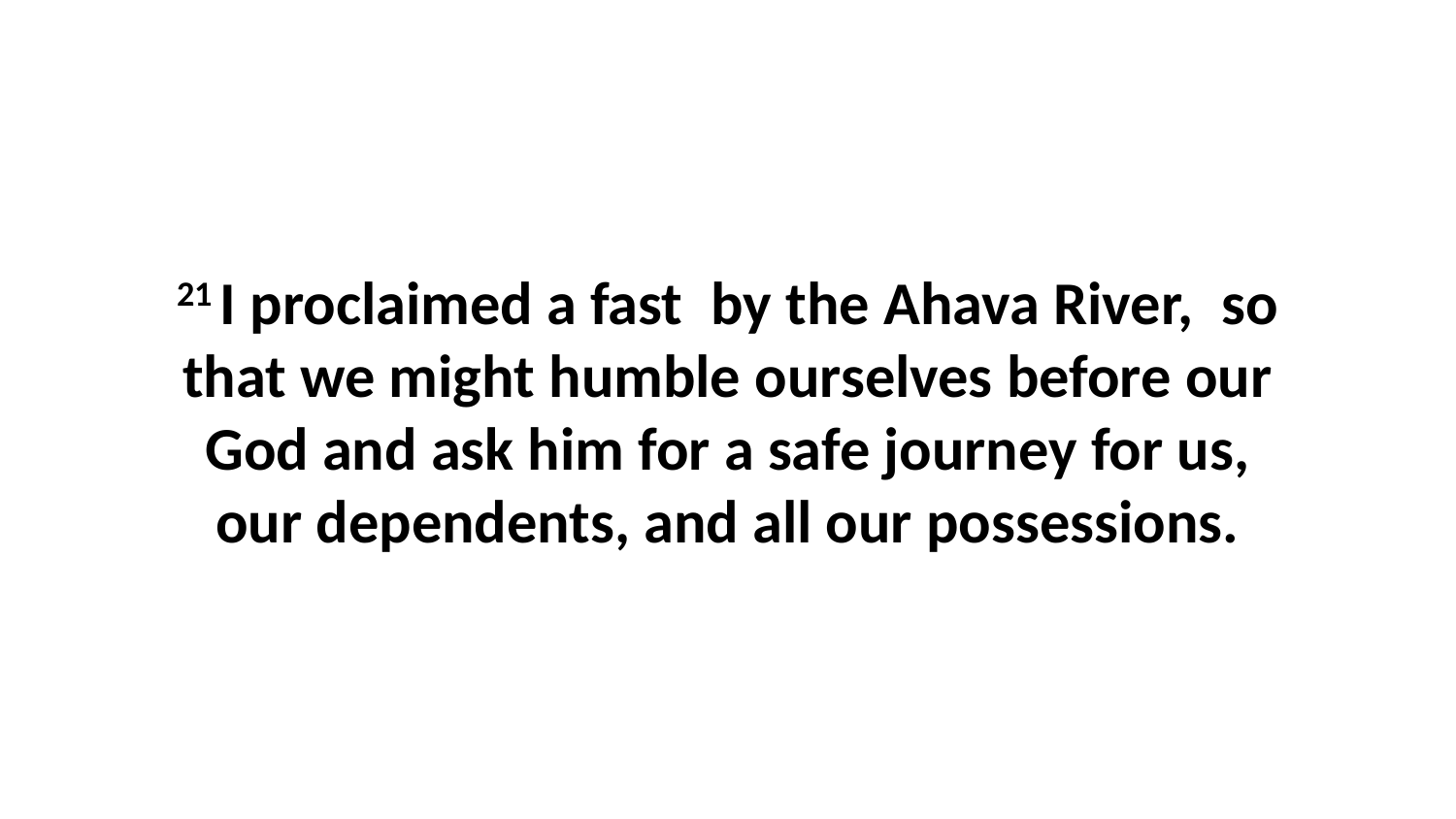

21 I proclaimed a fast  by the Ahava River,  so that we might humble ourselves before our God and ask him for a safe journey for us, our dependents, and all our possessions.